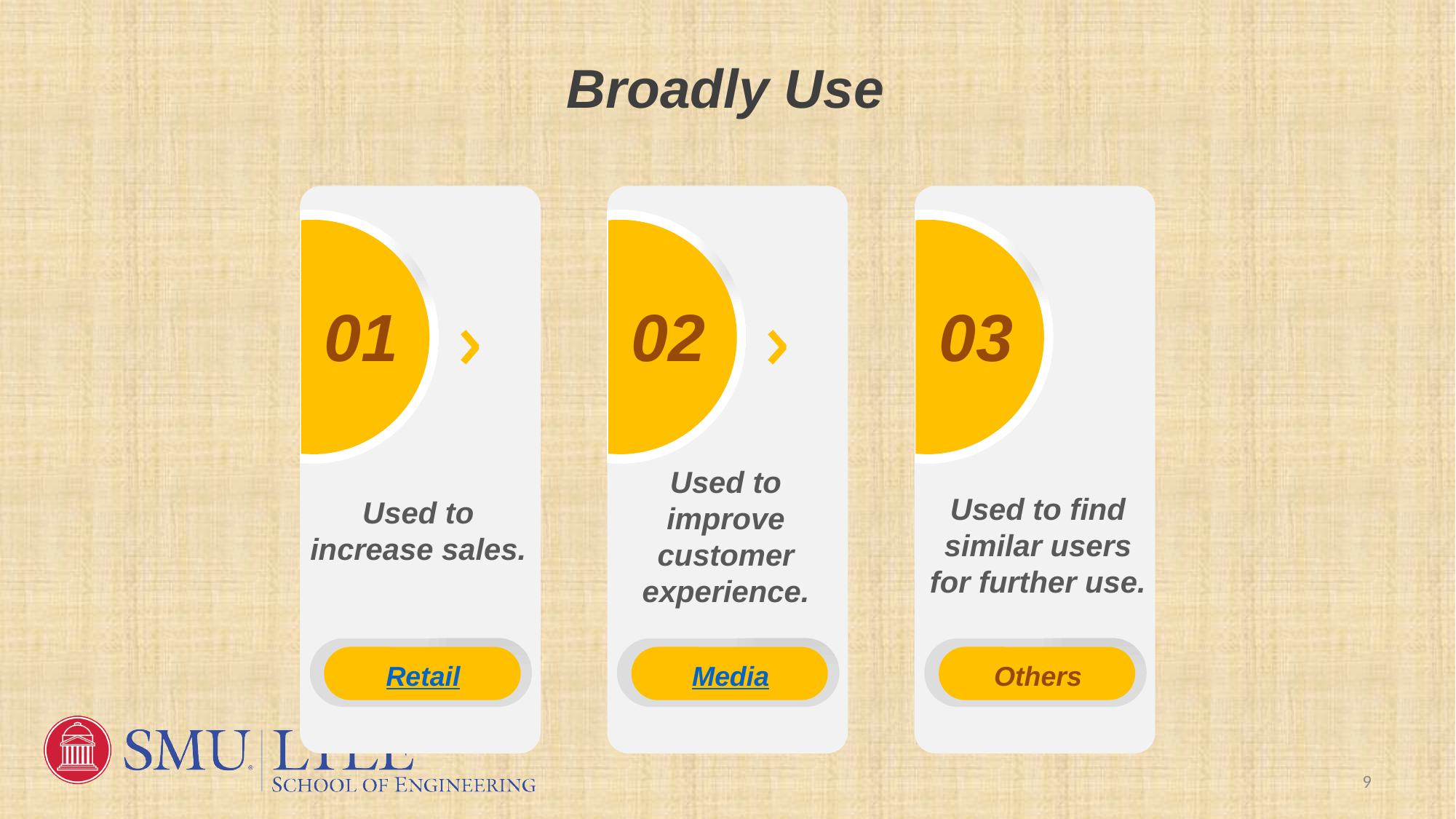

Broadly Use

01
02
03

Used to improve customer experience.
Used to find similar users for further use.
Used to increase sales.

Retail
Media
Others
9